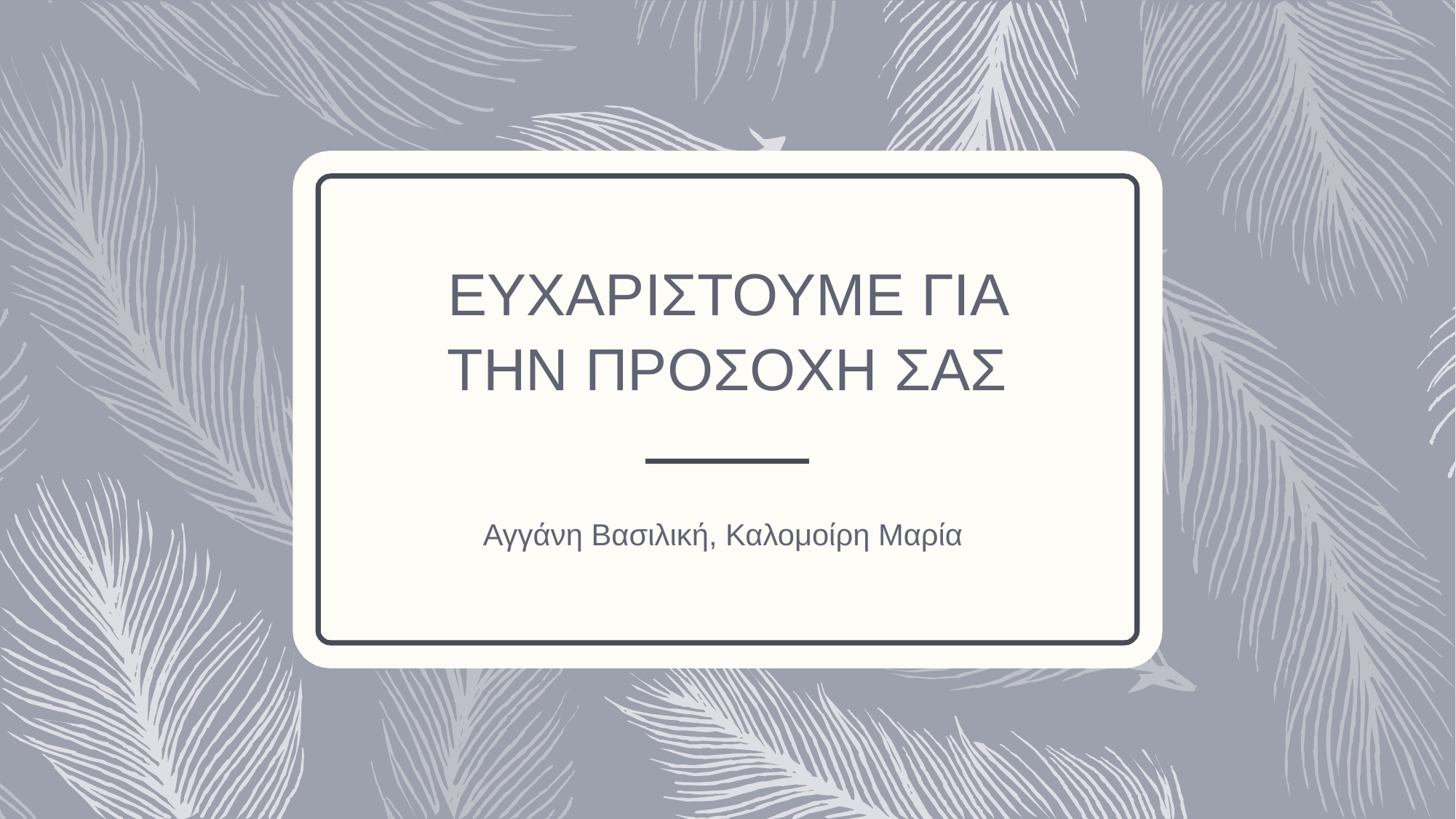

# ΕΥΧΑΡΙΣΤΟΥΜΕ ΓΙΑ ΤΗΝ ΠΡΟΣΟΧΗ ΣΑΣ
Αγγάνη Βασιλική, Καλομοίρη Μαρία